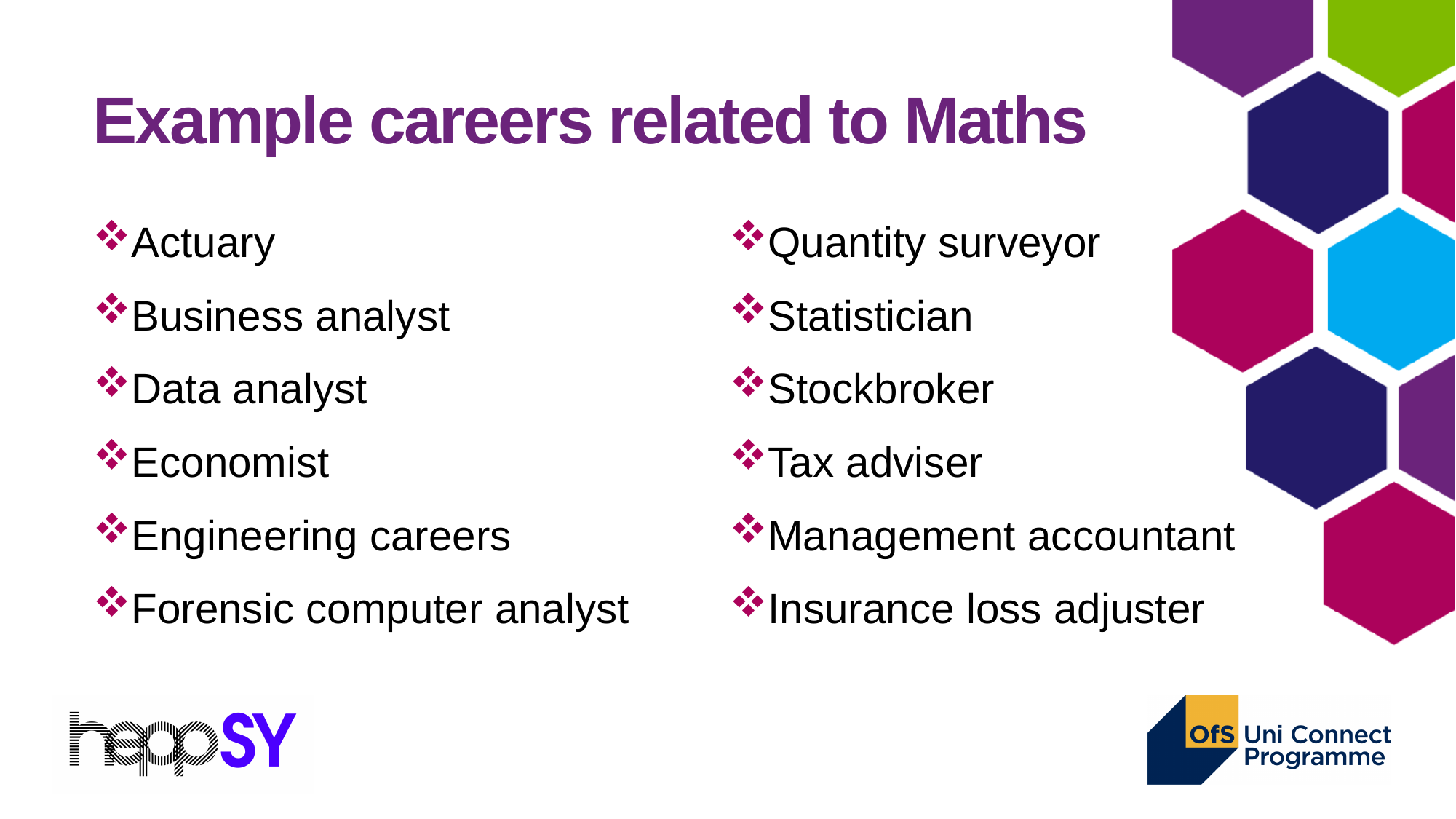

# Example careers related to Maths
Actuary
Business analyst
Data analyst
Economist
Engineering careers
Forensic computer analyst

Quantity surveyor
Statistician
Stockbroker
Tax adviser
Management accountant
Insurance loss adjuster